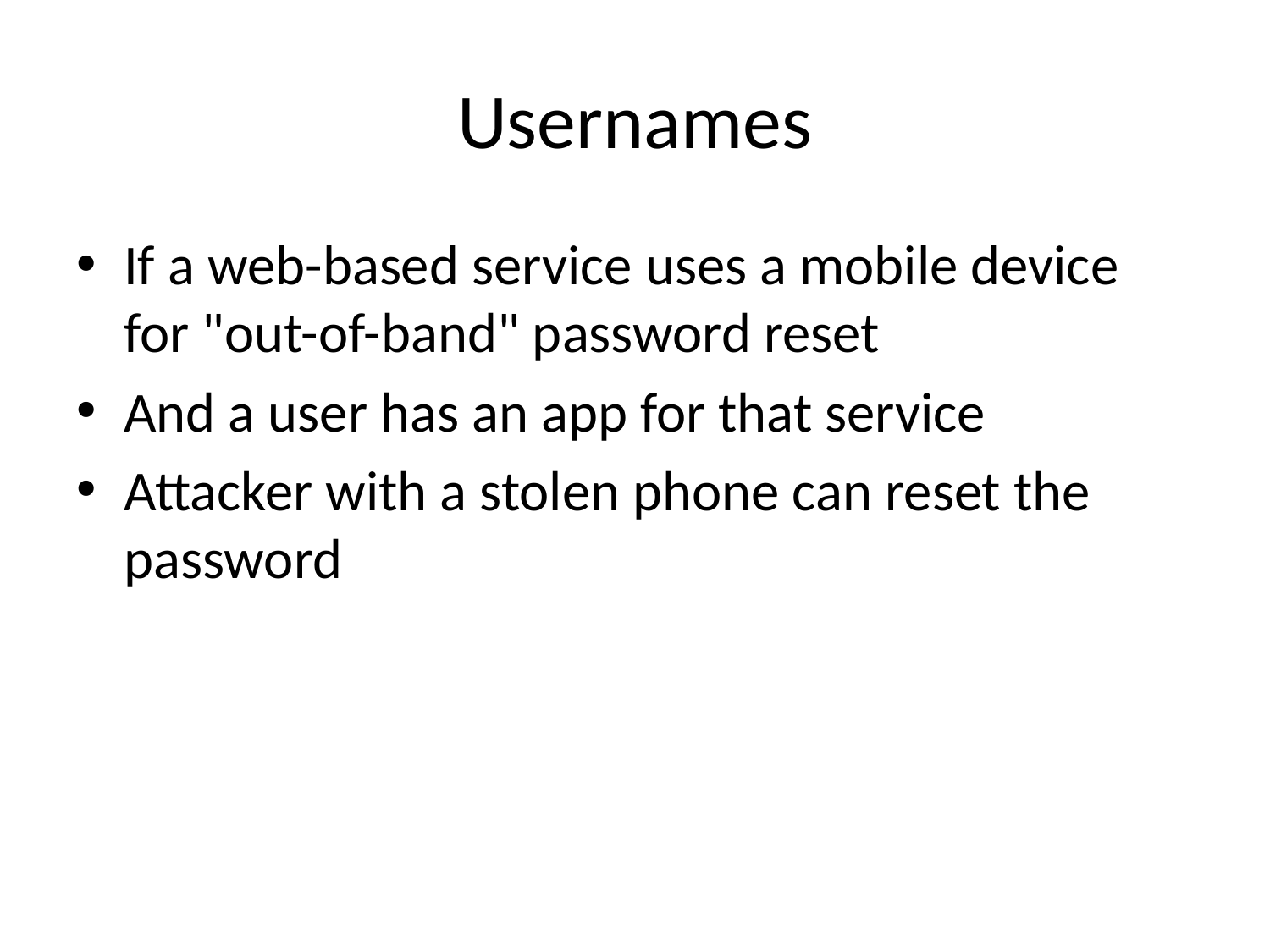

# Usernames
If a web-based service uses a mobile device for "out-of-band" password reset
And a user has an app for that service
Attacker with a stolen phone can reset the password